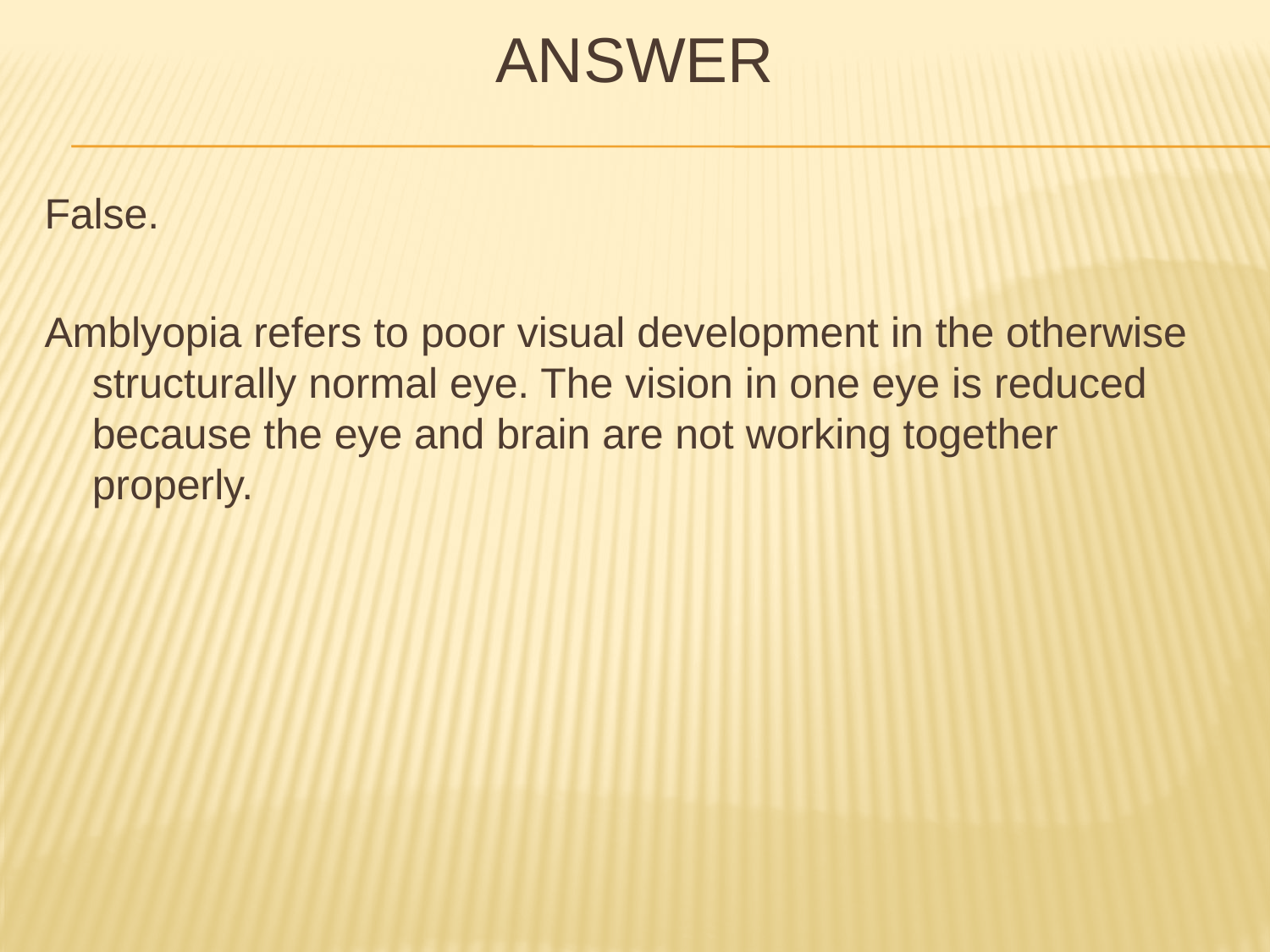

# Answer
False.

Amblyopia refers to poor visual development in the otherwise structurally normal eye. The vision in one eye is reduced because the eye and brain are not working together properly.